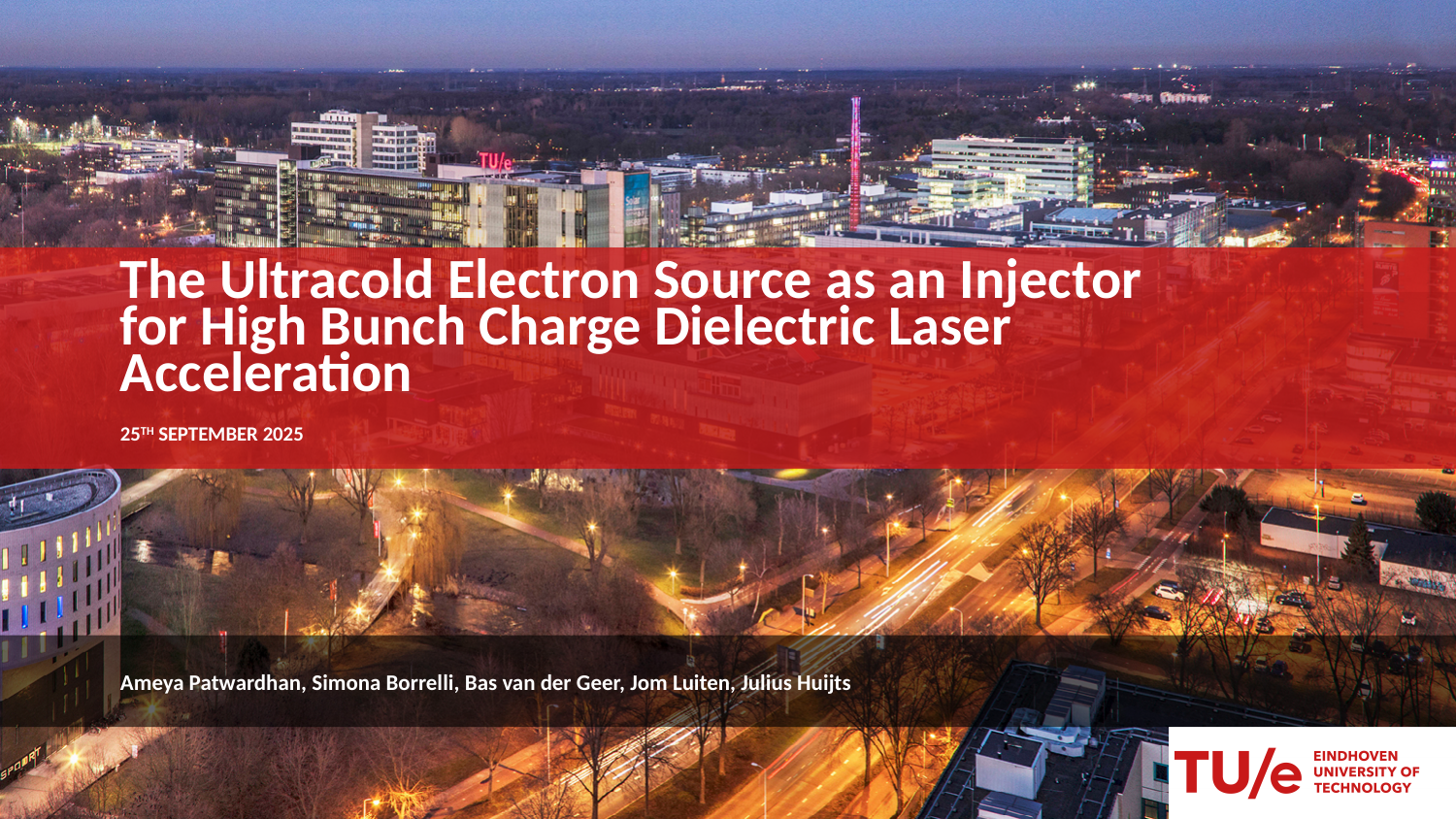

# The Ultracold Electron Source as an Injector for High Bunch Charge Dielectric Laser Acceleration
25th September 2025
Ameya Patwardhan, Simona Borrelli, Bas van der Geer, Jom Luiten, Julius Huijts